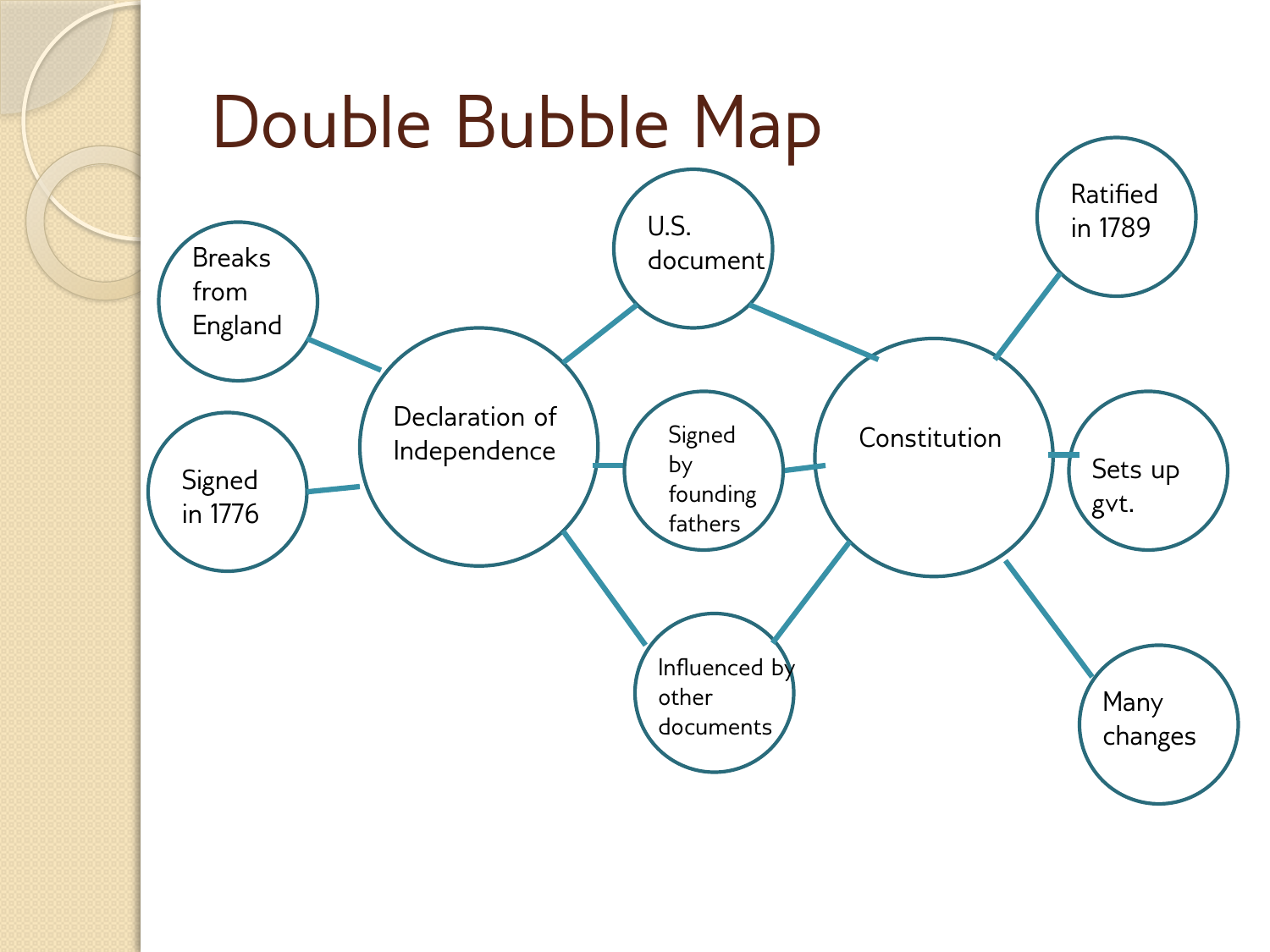

# Double Bubble Map

Ratified in 1789
U.S. document

Breaks from England

Declaration of Independence

Signed by founding fathers
Constitution
Sets up gvt.
Signed in 1776

Influenced by other documents

Many changes